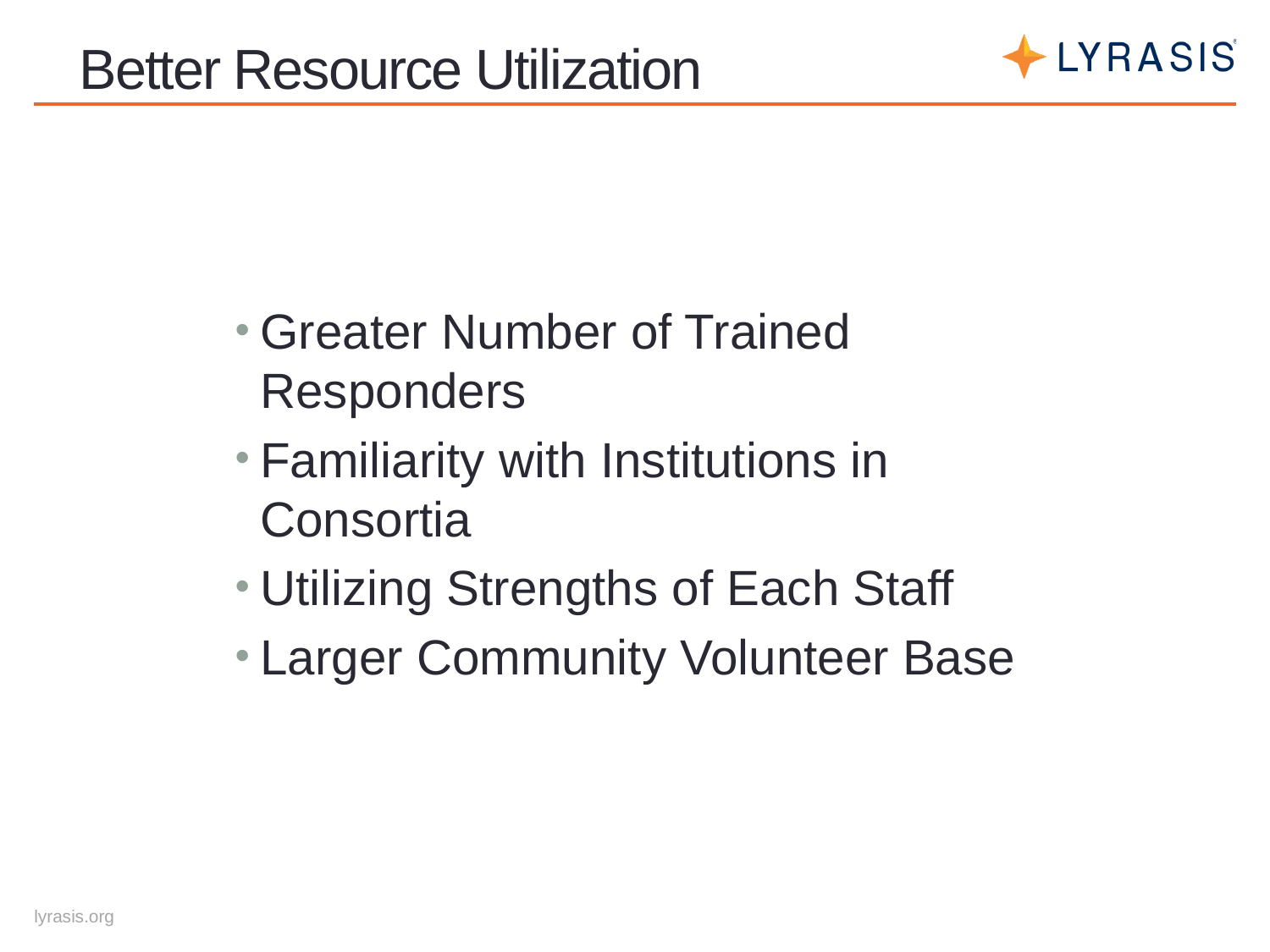

# Better Resource Utilization

Greater Number of Trained Responders
Familiarity with Institutions in Consortia
Utilizing Strengths of Each Staff
Larger Community Volunteer Base